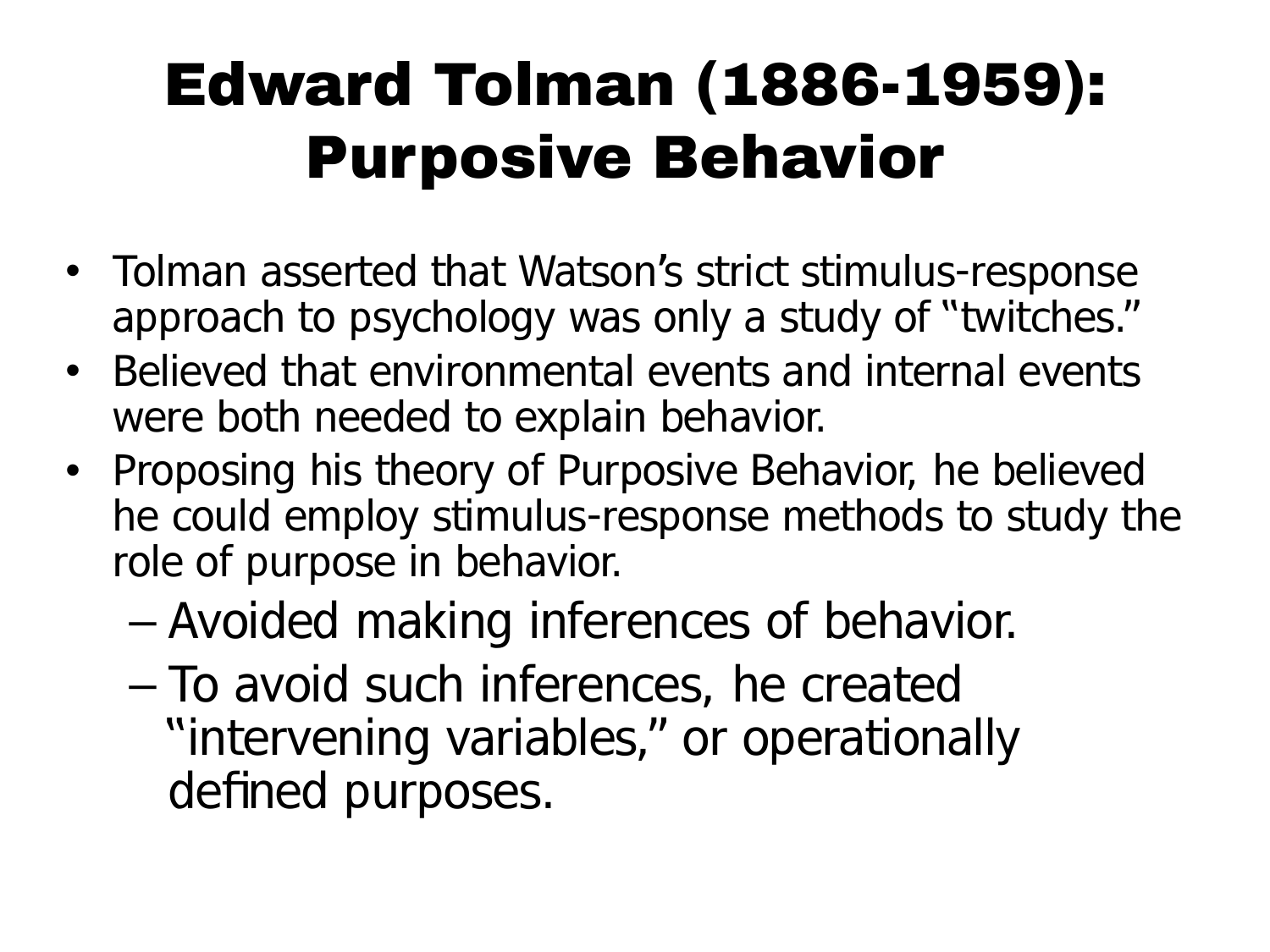

# Edward Tolman (1886-1959): Purposive Behavior
Tolman asserted that Watson’s strict stimulus-response approach to psychology was only a study of “twitches.”
Believed that environmental events and internal events were both needed to explain behavior.
Proposing his theory of Purposive Behavior, he believed he could employ stimulus-response methods to study the role of purpose in behavior.
Avoided making inferences of behavior.
To avoid such inferences, he created “intervening variables,” or operationally defined purposes.